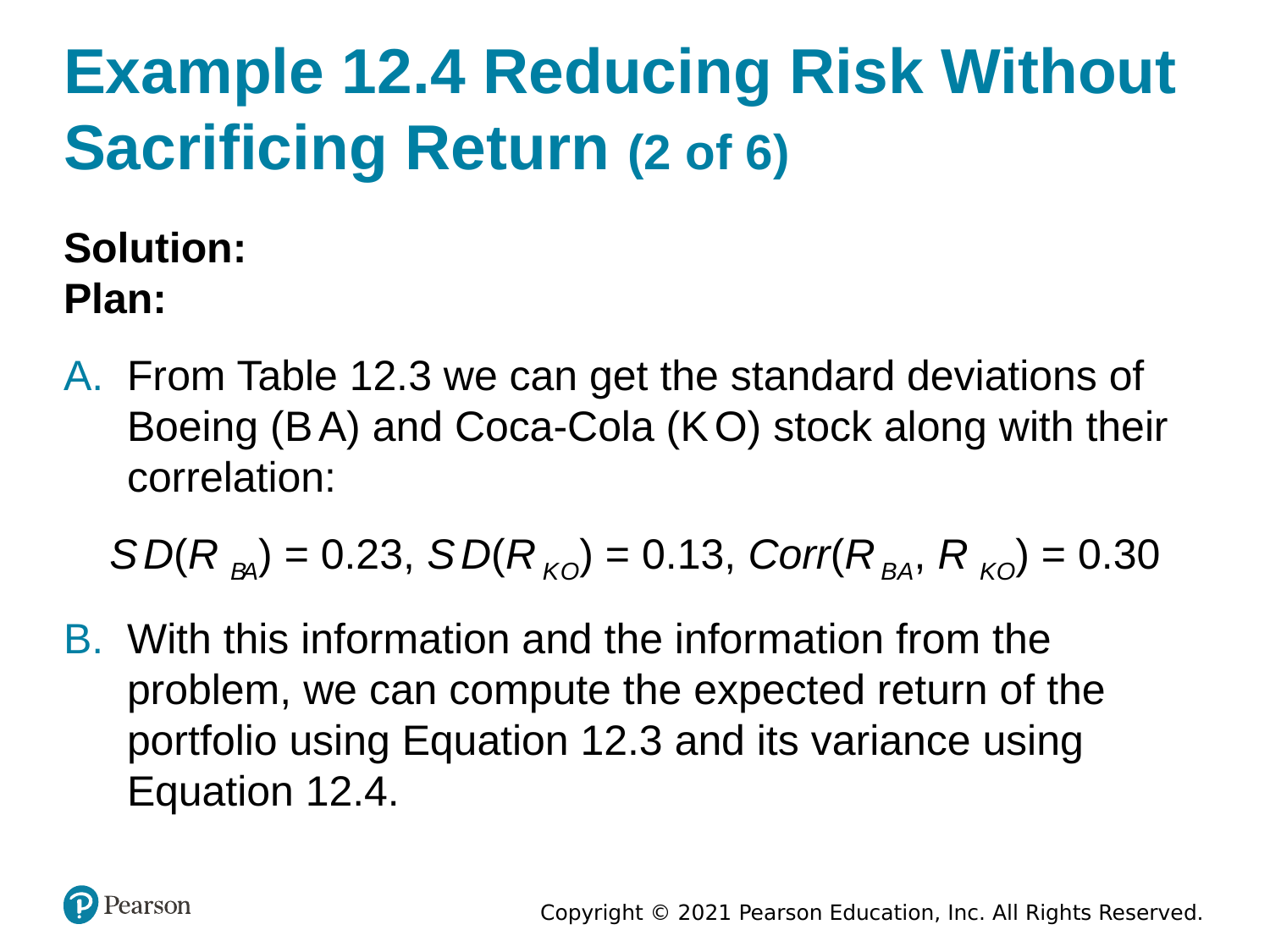

# Example 12.4 Reducing Risk Without Sacrificing Return (2 of 6)
Solution:
Plan:
From Table 12.3 we can get the standard deviations of Boeing (B A) and Coca-Cola (K O) stock along with their correlation:
S D(R B A) = 0.23, S D(R K O) = 0.13, Corr(R B A, R  K O) = 0.30
With this information and the information from the problem, we can compute the expected return of the portfolio using Equation 12.3 and its variance using Equation 12.4.